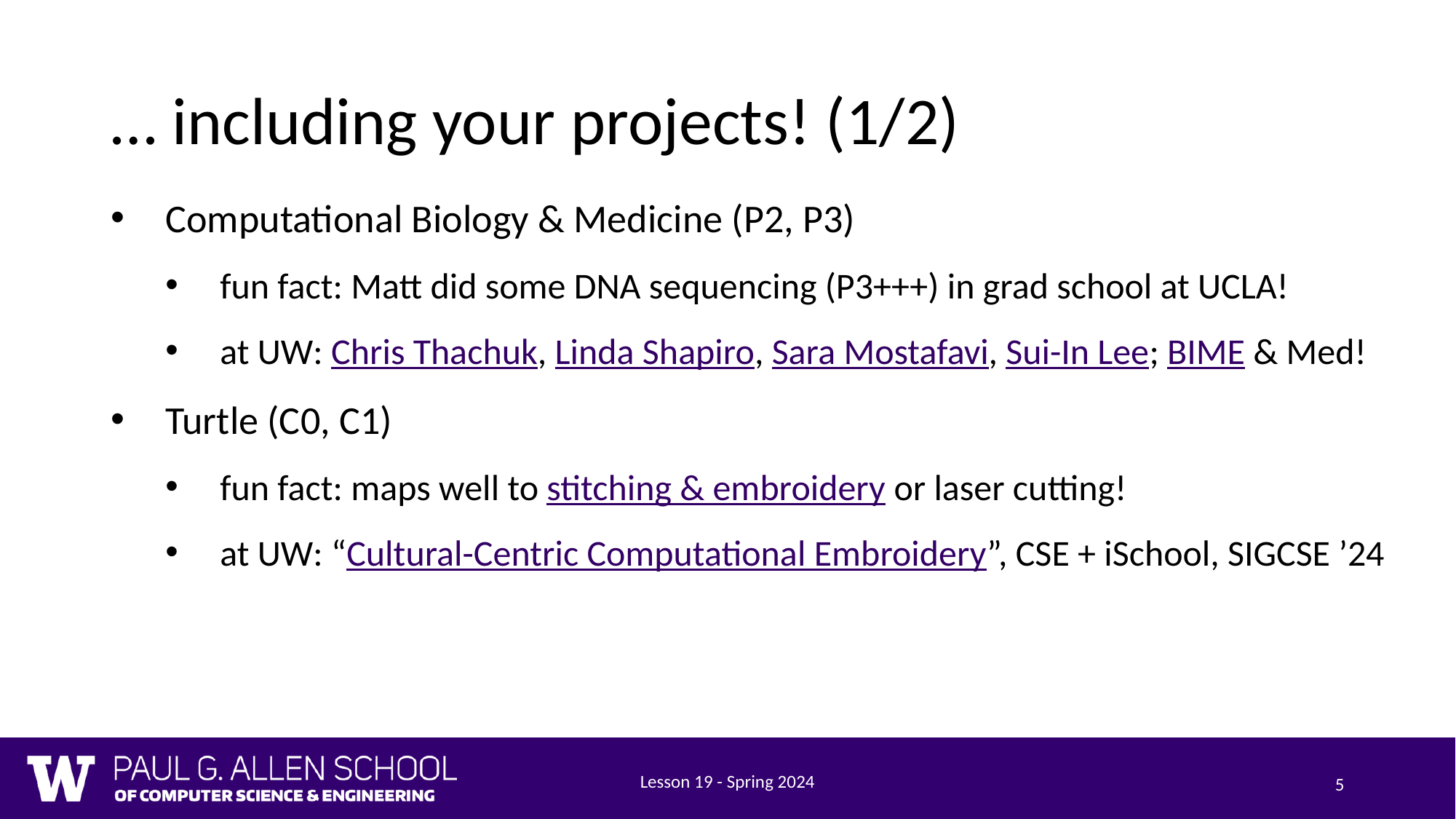

# … including your projects! (1/2)
Computational Biology & Medicine (P2, P3)
fun fact: Matt did some DNA sequencing (P3+++) in grad school at UCLA!
at UW: Chris Thachuk, Linda Shapiro, Sara Mostafavi, Sui-In Lee; BIME & Med!
Turtle (C0, C1)
fun fact: maps well to stitching & embroidery or laser cutting!
at UW: “Cultural-Centric Computational Embroidery”, CSE + iSchool, SIGCSE ’24
Lesson 19 - Spring 2024
5